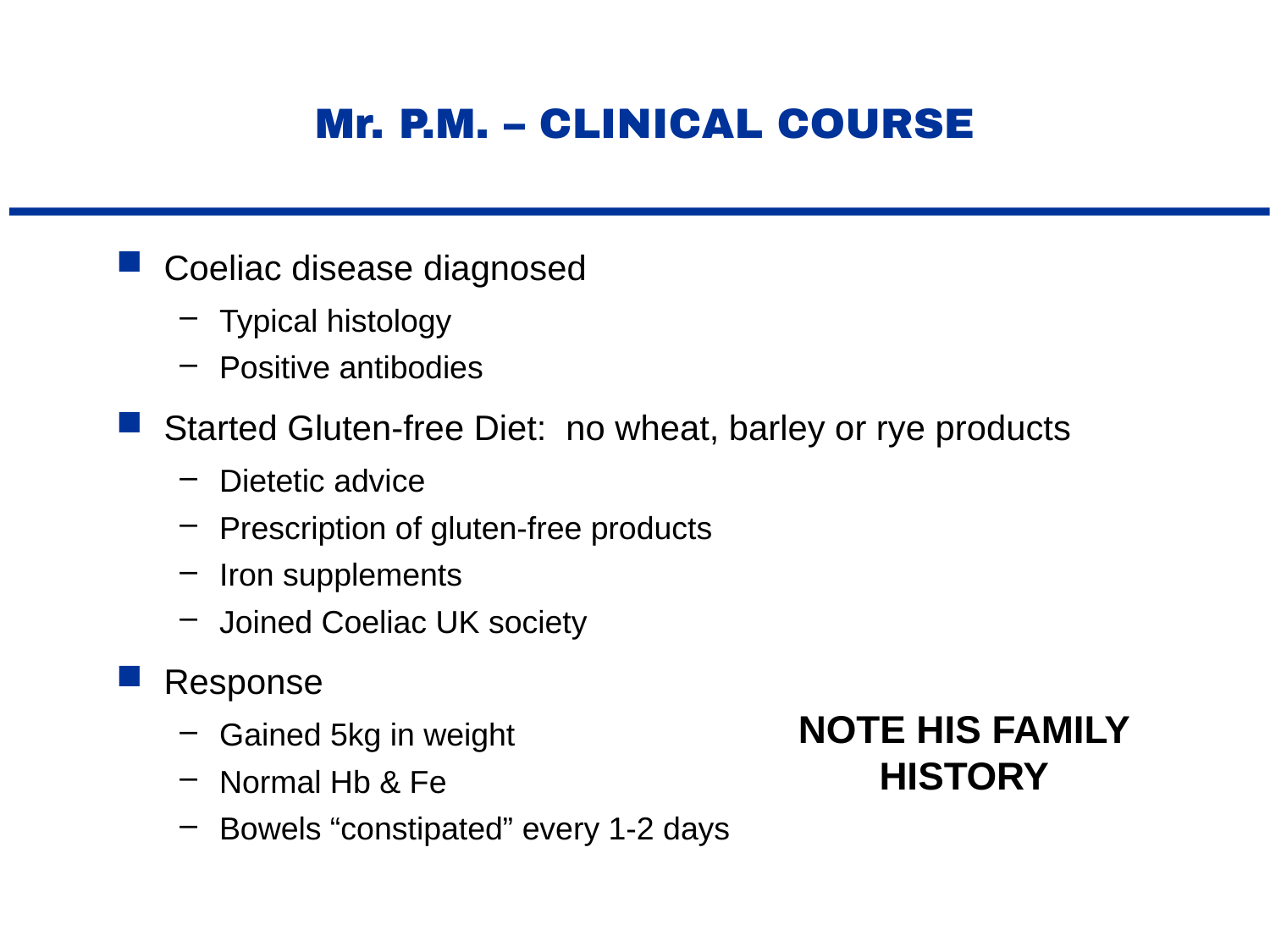

# Mr. P.M. – CLINICAL COURSE
Coeliac disease diagnosed
Typical histology
Positive antibodies
Started Gluten-free Diet:  no wheat, barley or rye products
Dietetic advice
Prescription of gluten-free products
Iron supplements
Joined Coeliac UK society
Response
Gained 5kg in weight
Normal Hb & Fe
Bowels “constipated” every 1-2 days
NOTE HIS FAMILY HISTORY